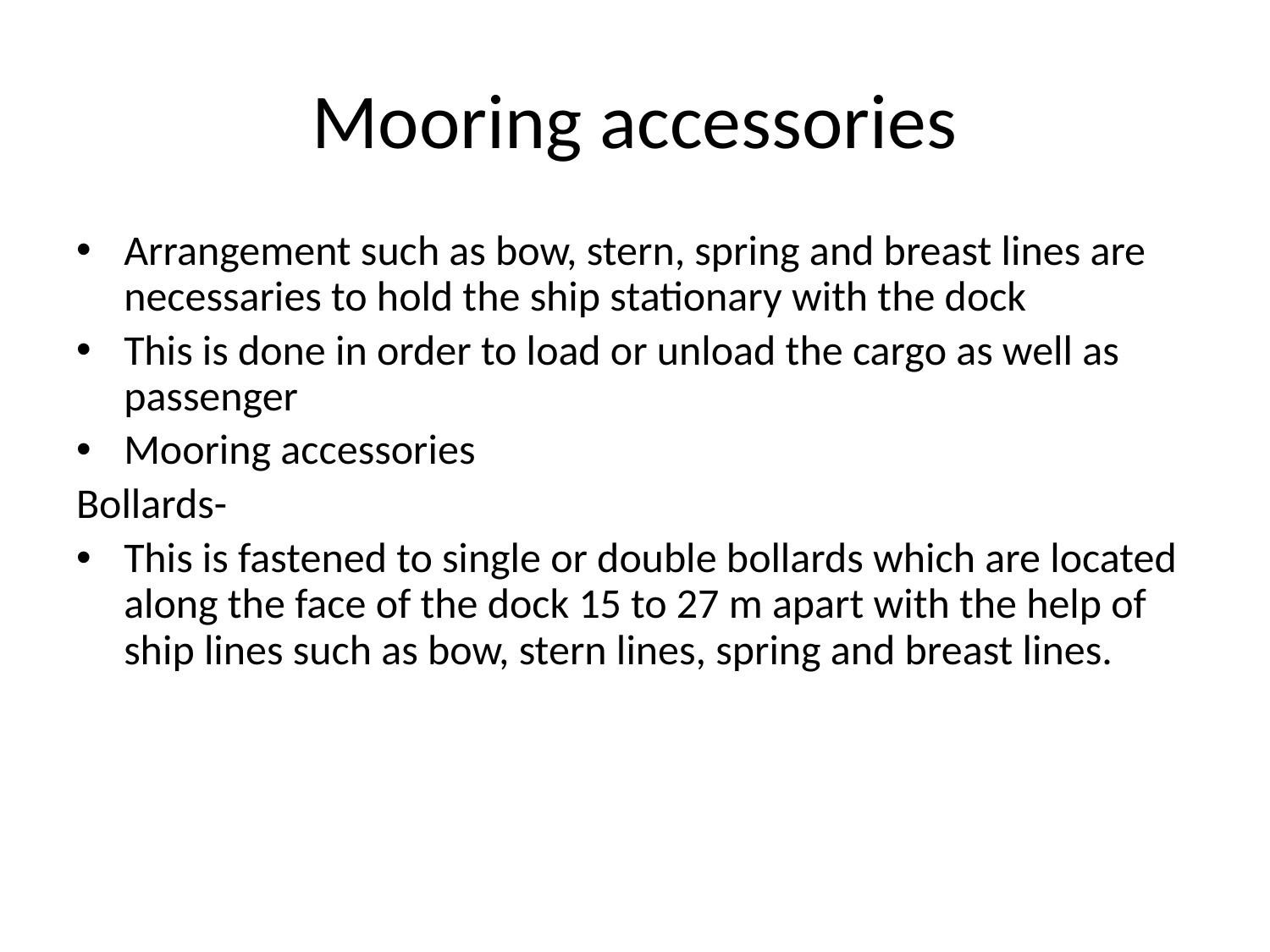

# Mooring accessories
Arrangement such as bow, stern, spring and breast lines are necessaries to hold the ship stationary with the dock
This is done in order to load or unload the cargo as well as passenger
Mooring accessories
Bollards-
This is fastened to single or double bollards which are located along the face of the dock 15 to 27 m apart with the help of ship lines such as bow, stern lines, spring and breast lines.